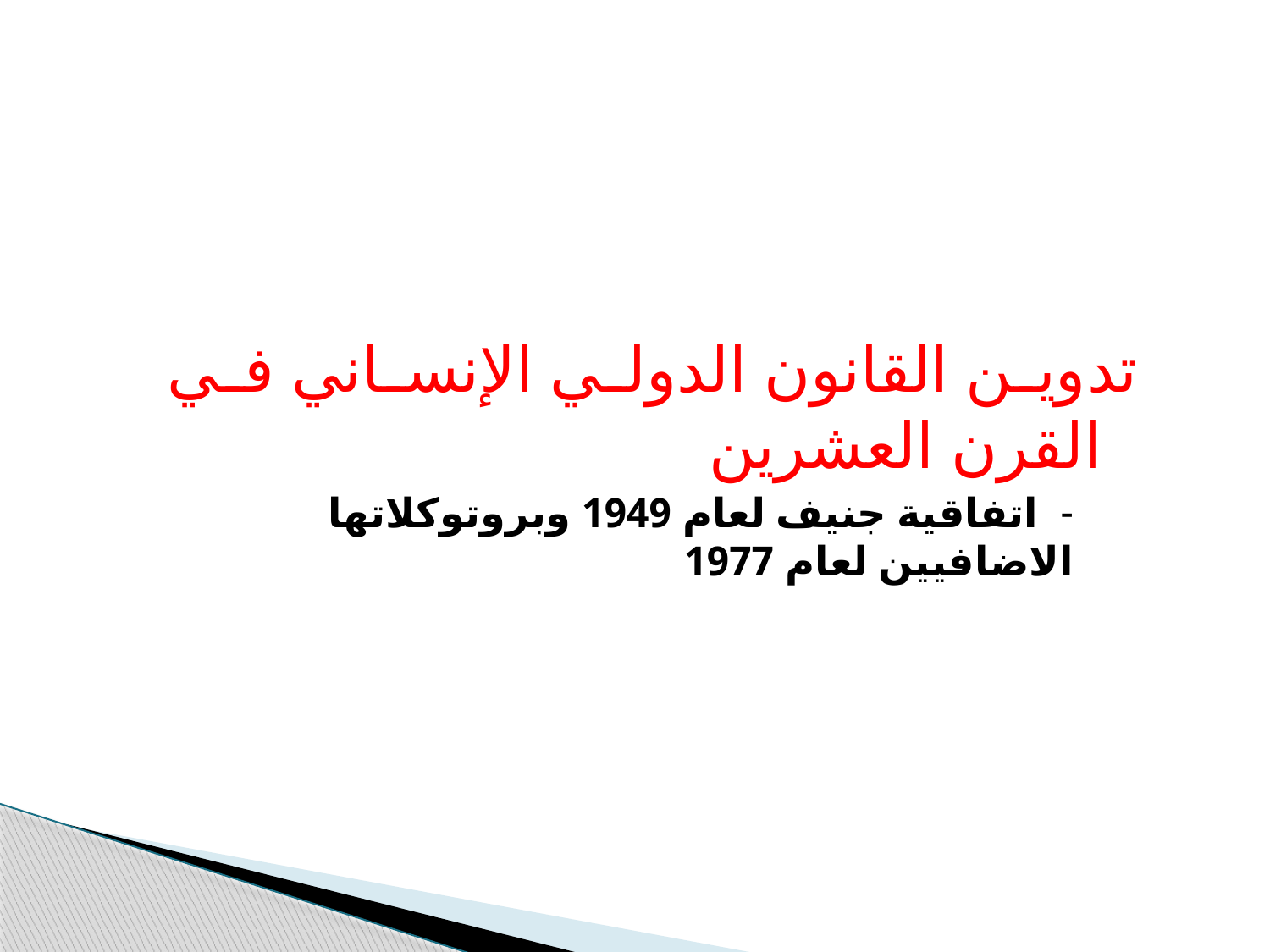

#

تدوين القانون الدولي الإنساني في القرن العشرين
-  اتفاقية جنيف لعام 1949 وبروتوكلاتها الاضافيين لعام 1977